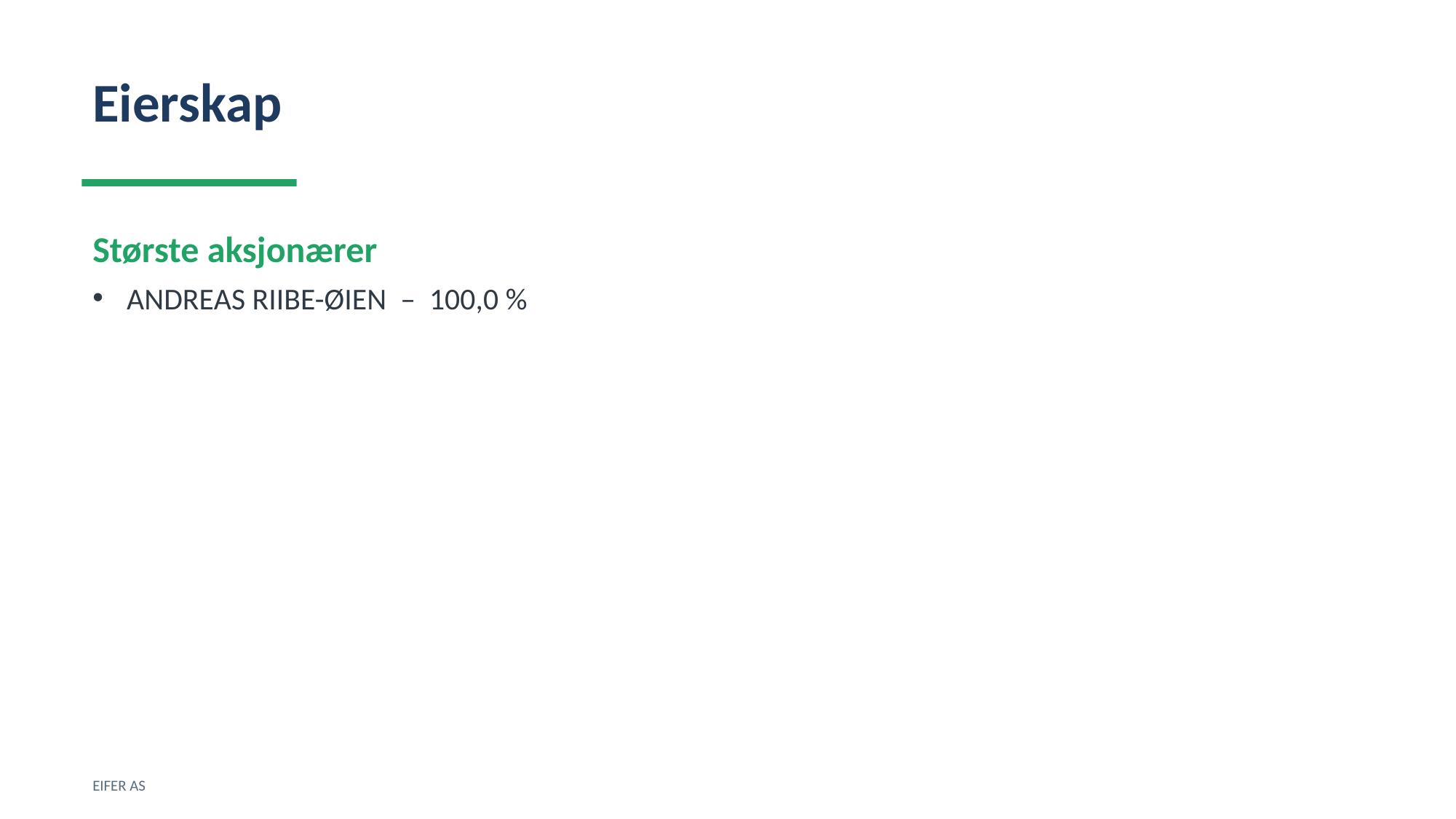

Eierskap

Største aksjonærer
ANDREAS RIIBE-ØIEN  –  100,0 %
EIFER AS